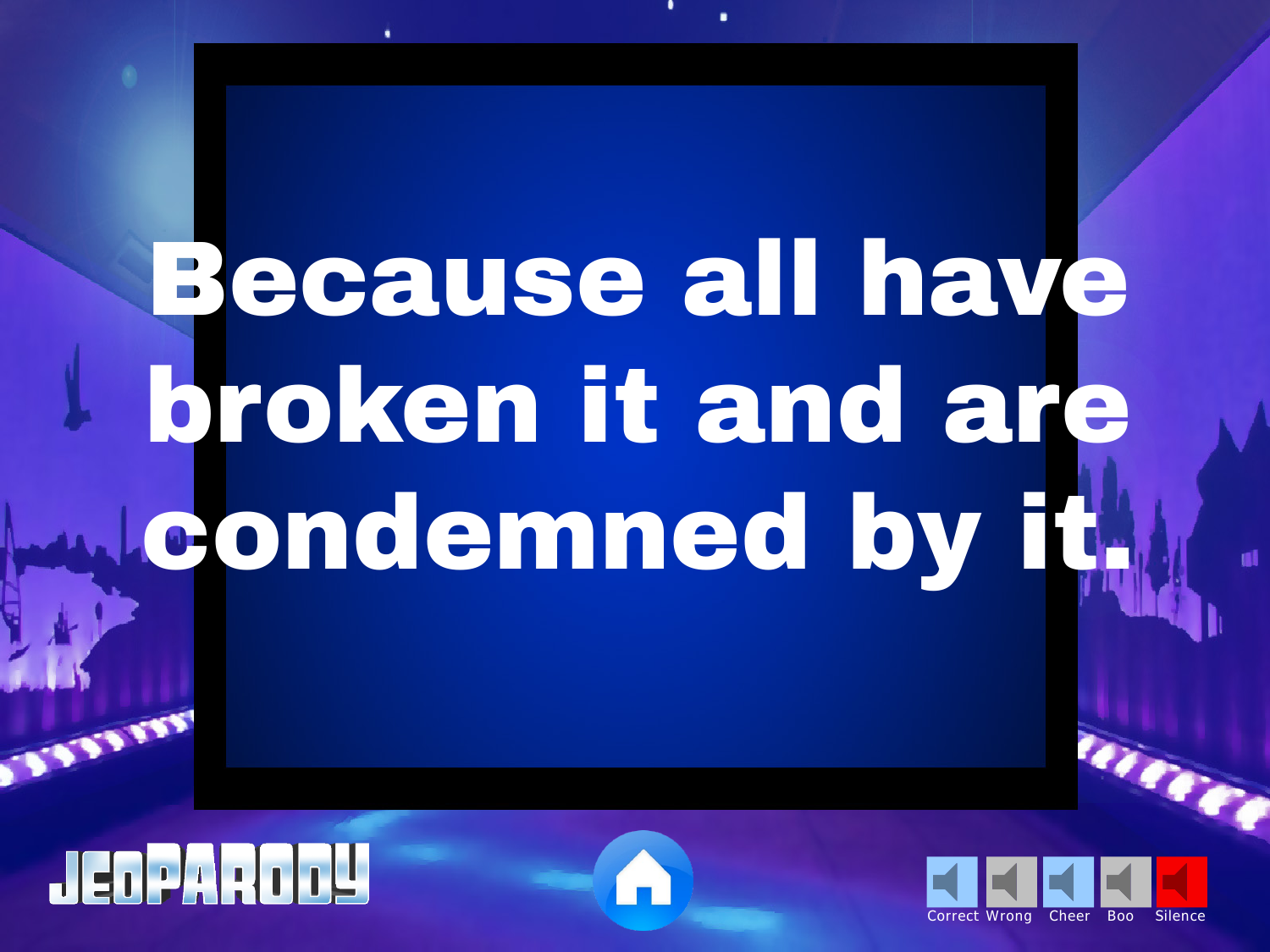

Because all have broken it and are condemned by it.